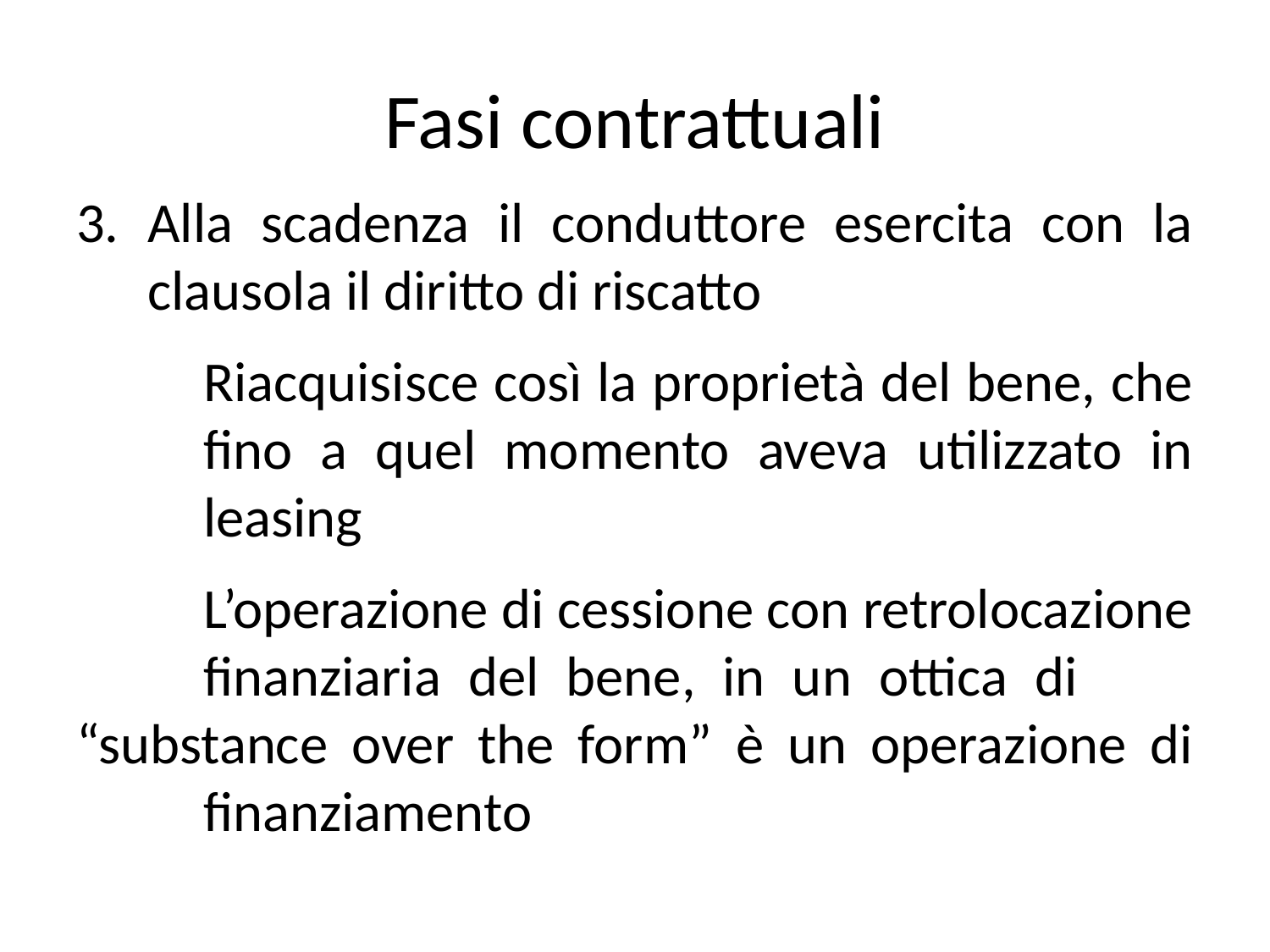

# Fasi contrattuali
Alla scadenza il conduttore esercita con la clausola il diritto di riscatto
	Riacquisisce così la proprietà del bene, che 	fino a quel momento aveva utilizzato in 	leasing
	L’operazione di cessione con retrolocazione 	finanziaria del bene, in un ottica di 	“substance over the form” è un operazione di 	finanziamento